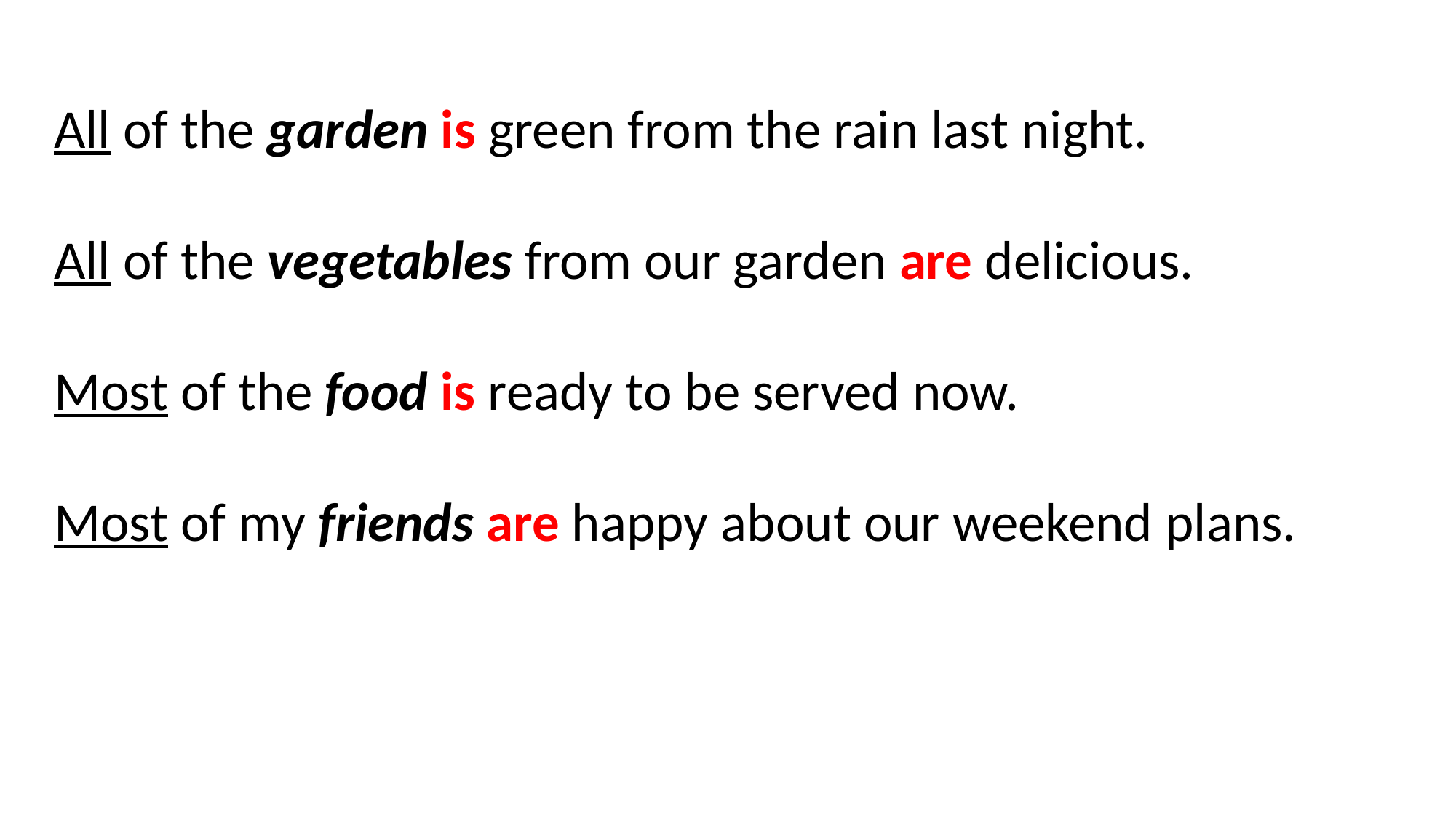

All of the garden is green from the rain last night.

All of the vegetables from our garden are delicious.

Most of the food is ready to be served now.

Most of my friends are happy about our weekend plans.